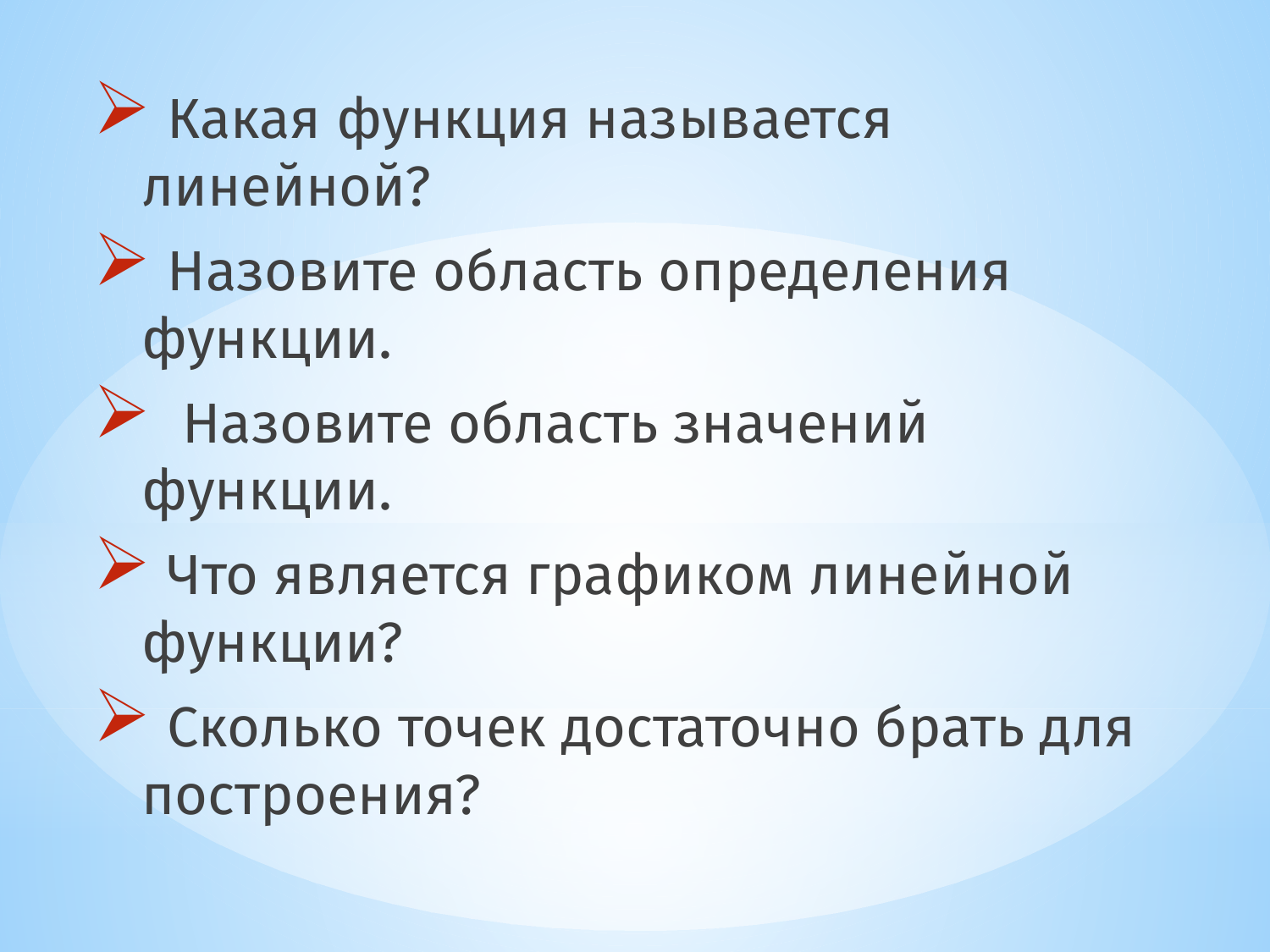

Какая функция называется линейной?
 Назовите область определения функции.
  Назовите область значений функции.
 Что является графиком линейной функции?
 Сколько точек достаточно брать для построения?